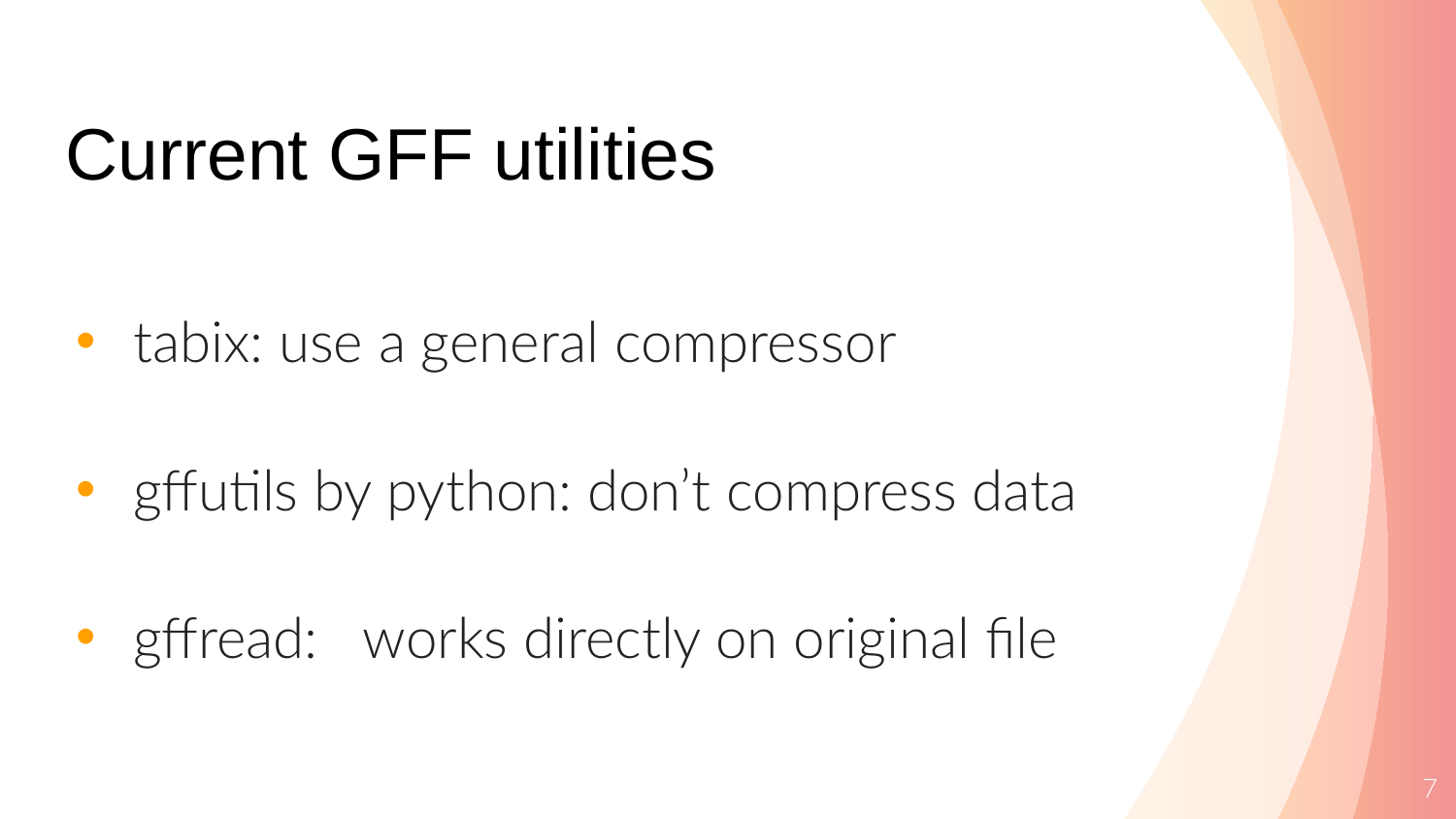

Current GFF utilities
tabix: use a general compressor
gffutils by python: don’t compress data
gffread:   works directly on original file
7